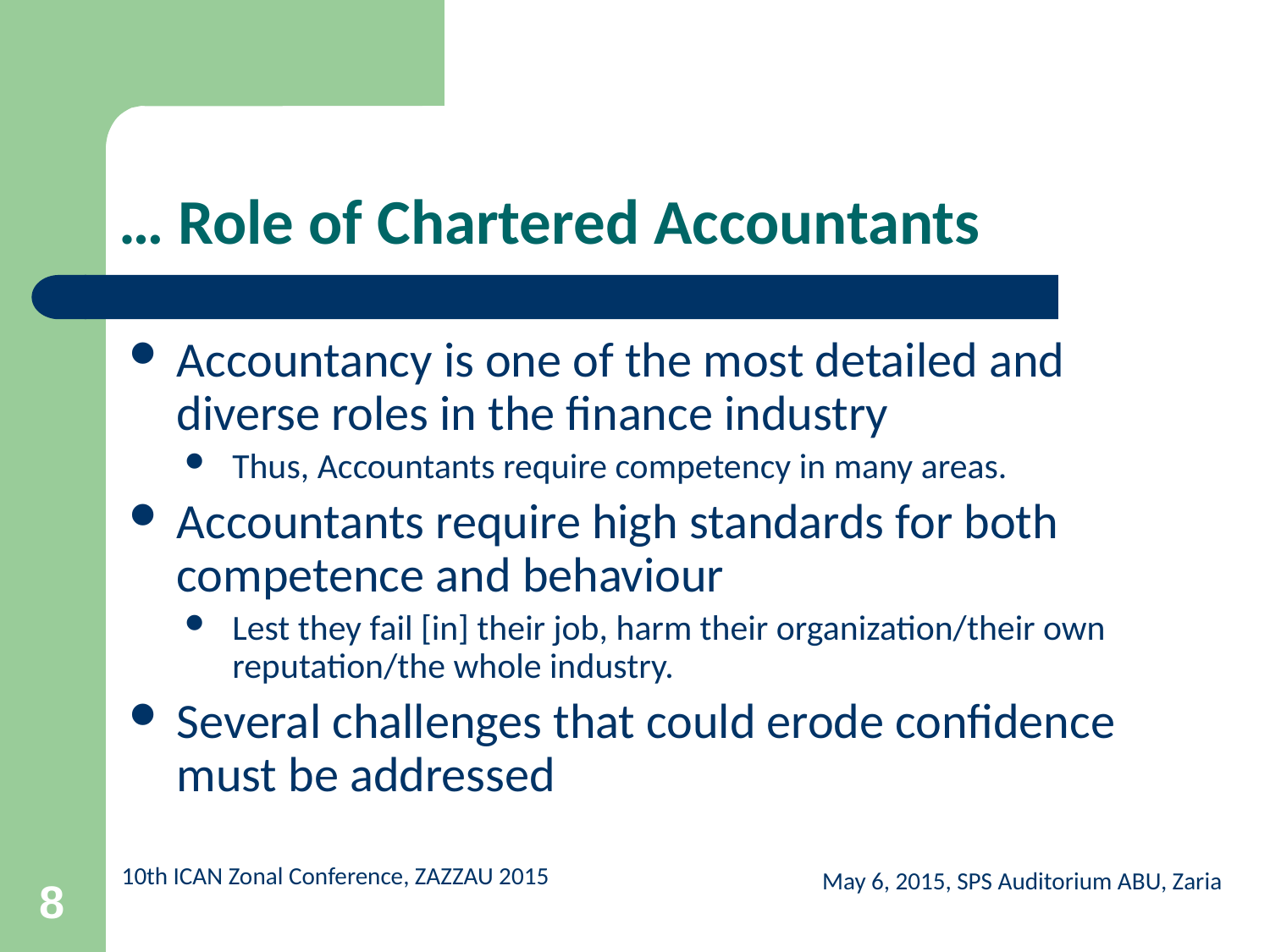

# … Role of Chartered Accountants
Accountancy is one of the most detailed and diverse roles in the finance industry
Thus, Accountants require competency in many areas.
Accountants require high standards for both competence and behaviour
Lest they fail [in] their job, harm their organization/their own reputation/the whole industry.
Several challenges that could erode confidence must be addressed
May 6, 2015, SPS Auditorium ABU, Zaria
8
10th ICAN Zonal Conference, ZAZZAU 2015